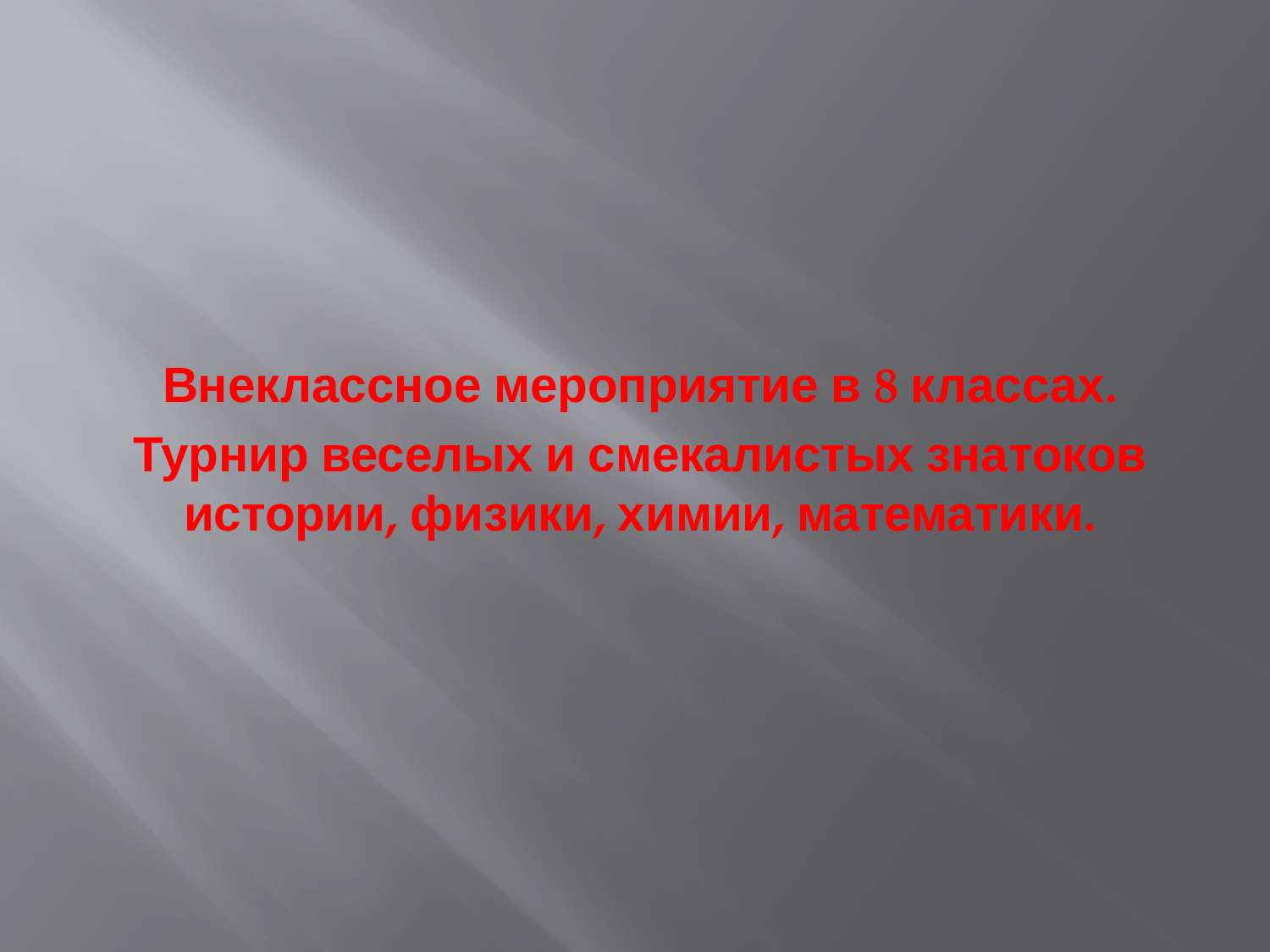

#
Внеклассное мероприятие в 8 классах.
Турнир веселых и смекалистых знатоков истории, физики, химии, математики.